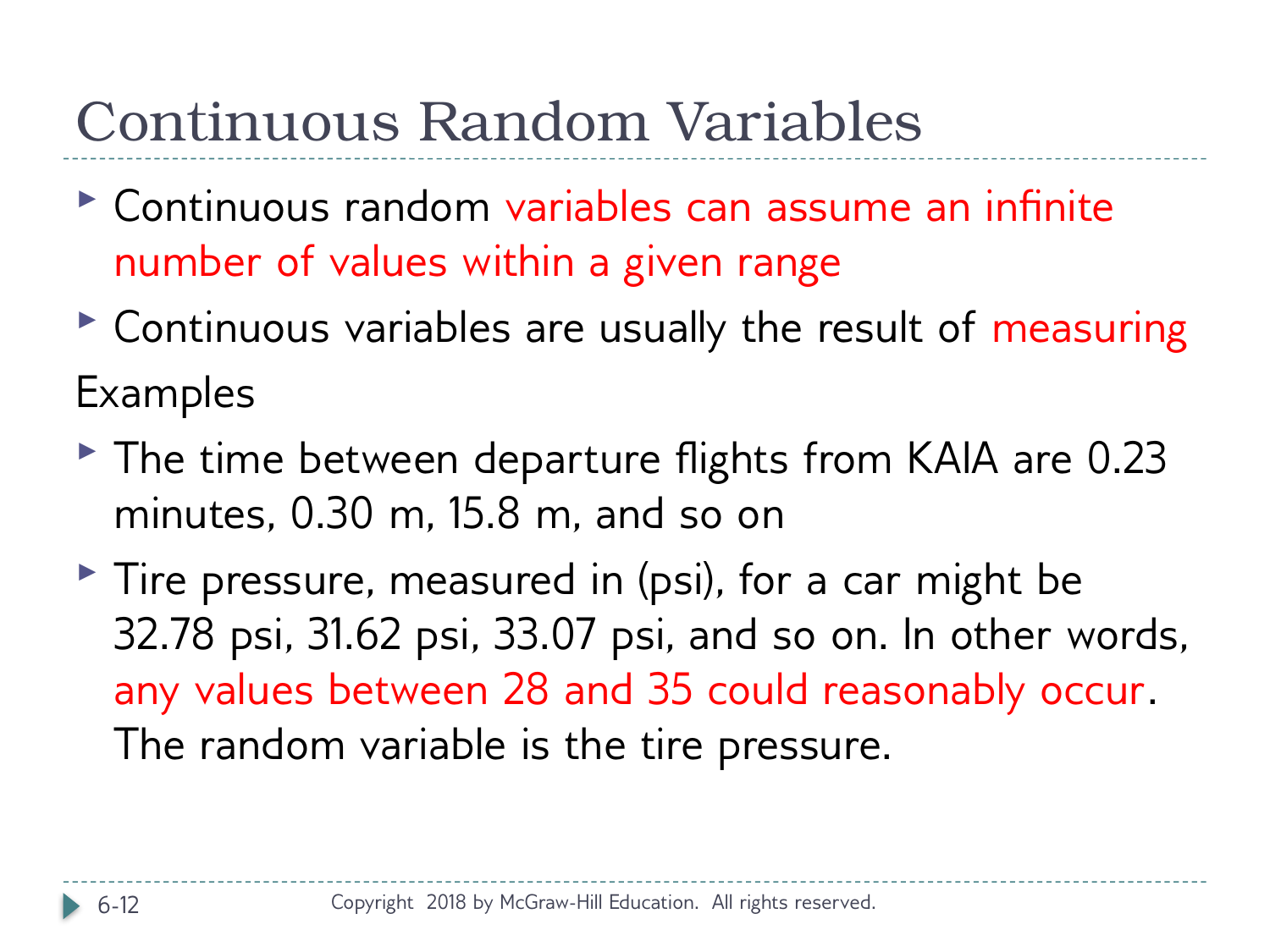

# Continuous Random Variables
Continuous random variables can assume an infinite number of values within a given range
Continuous variables are usually the result of measuring
Examples
The time between departure flights from KAIA are 0.23 minutes, 0.30 m, 15.8 m, and so on
Tire pressure, measured in (psi), for a car might be 32.78 psi, 31.62 psi, 33.07 psi, and so on. In other words, any values between 28 and 35 could reasonably occur. The random variable is the tire pressure.
6-12
Copyright  2018 by McGraw-Hill Education.  All rights reserved.